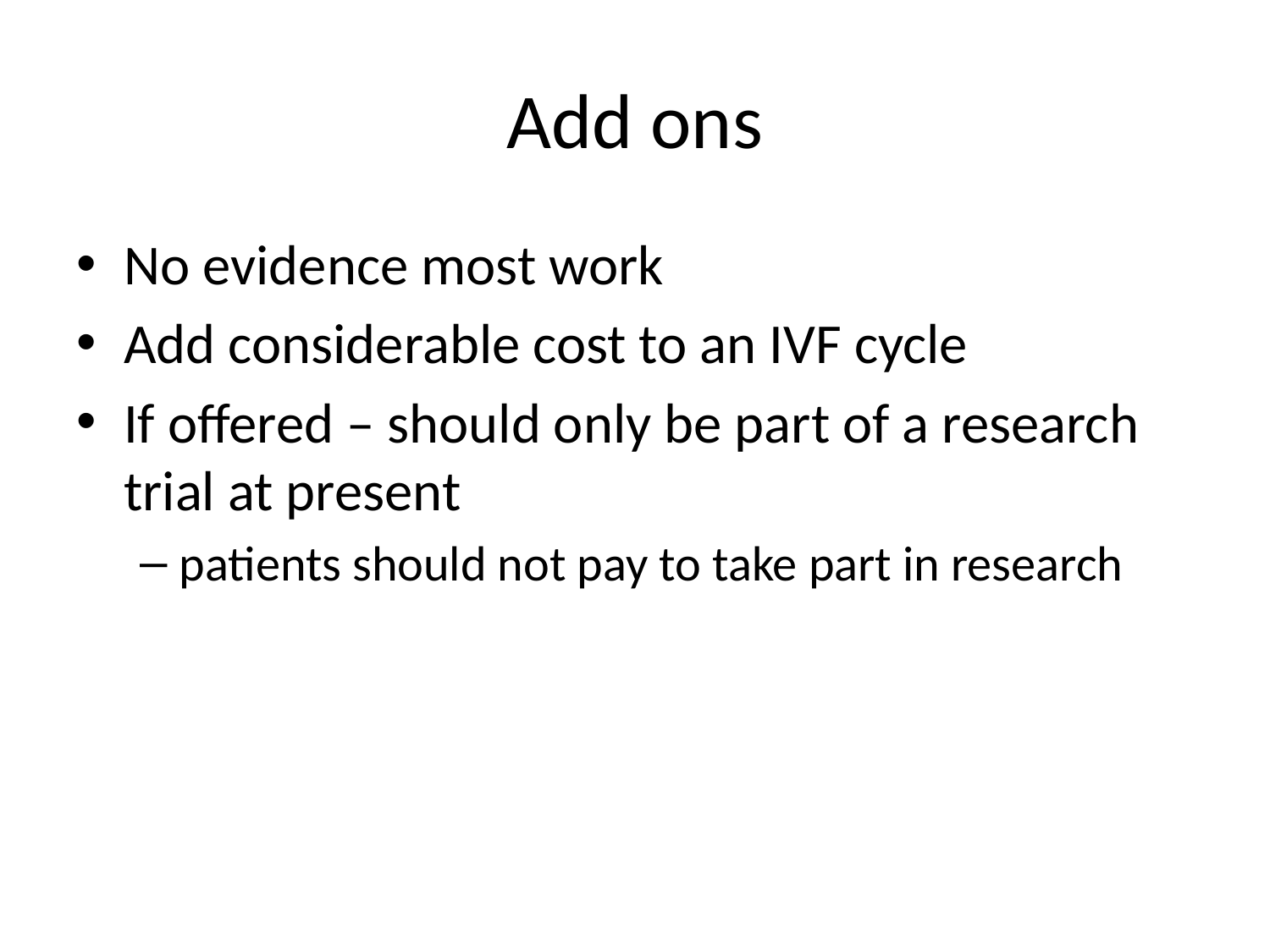

# Add ons
No evidence most work
Add considerable cost to an IVF cycle
If offered – should only be part of a research trial at present
patients should not pay to take part in research